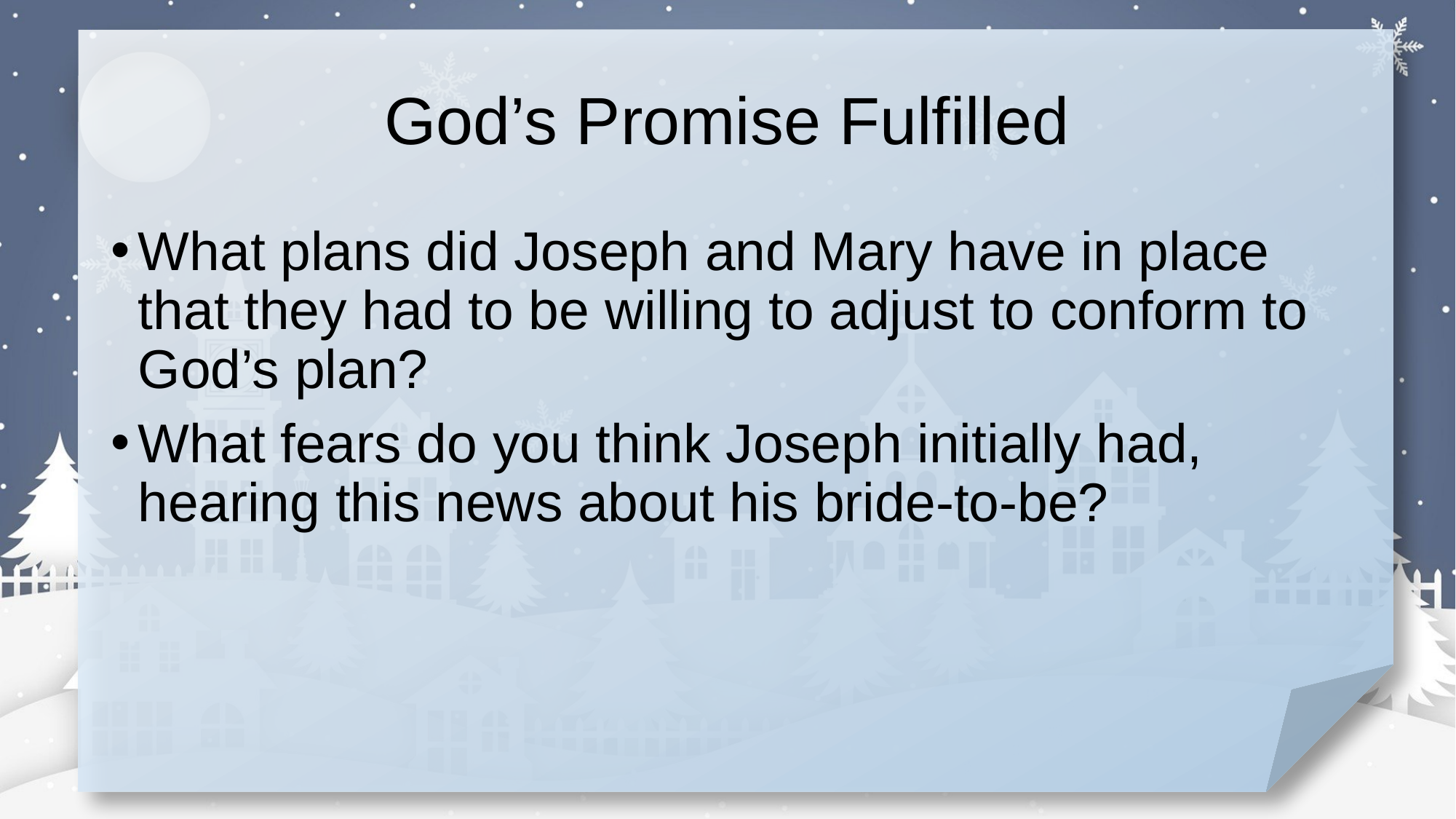

# God’s Promise Fulfilled
What plans did Joseph and Mary have in place that they had to be willing to adjust to conform to God’s plan?
What fears do you think Joseph initially had, hearing this news about his bride-to-be?